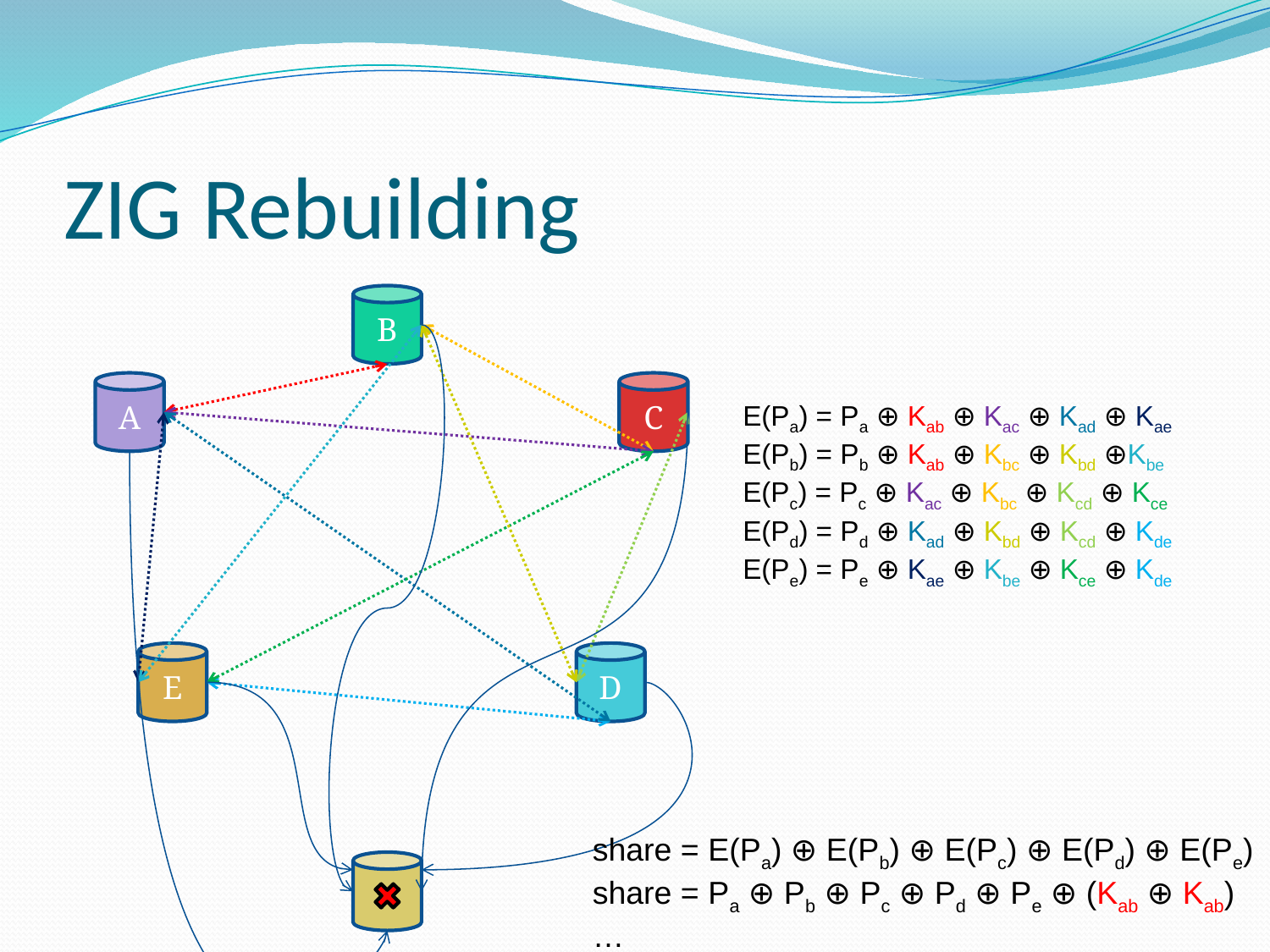

# ZIG Rebuilding
B
A
C
E
D

E(Pa) = Pa ⊕ Kab ⊕ Kac ⊕ Kad ⊕ Kae
E(Pb) = Pb ⊕ Kab ⊕ Kbc ⊕ Kbd ⊕Kbe
E(Pc) = Pc ⊕ Kac ⊕ Kbc ⊕ Kcd ⊕ Kce
E(Pd) = Pd ⊕ Kad ⊕ Kbd ⊕ Kcd ⊕ Kde
E(Pe) = Pe ⊕ Kae ⊕ Kbe ⊕ Kce ⊕ Kde
share = E(Pa) ⊕ E(Pb) ⊕ E(Pc) ⊕ E(Pd) ⊕ E(Pe)
share = Pa ⊕ Pb ⊕ Pc ⊕ Pd ⊕ Pe ⊕ (Kab ⊕ Kab) …
share = Pa ⊕ Pb ⊕ Pc ⊕ Pd ⊕ Pe